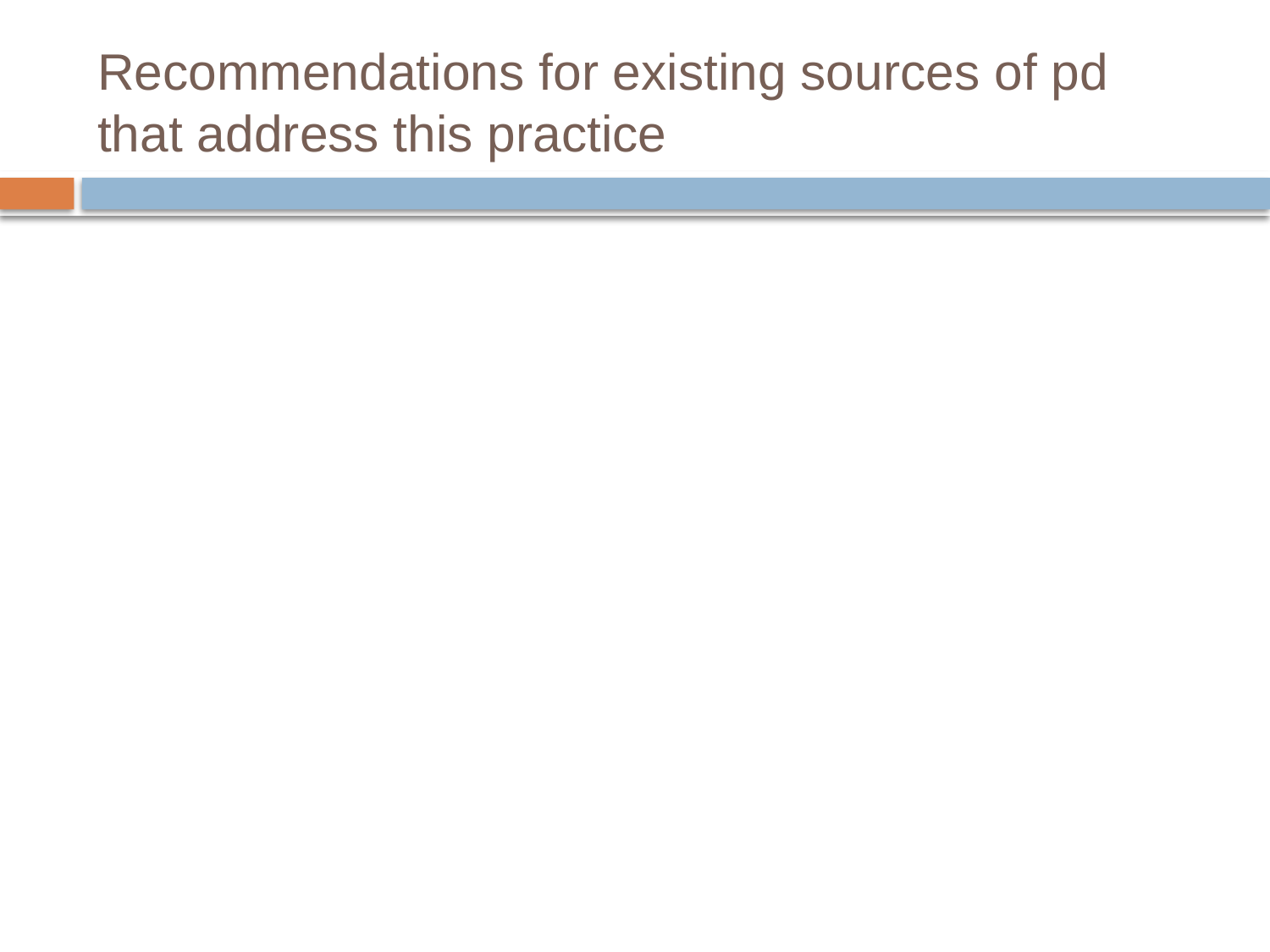

# Recommendations for existing sources of pd that address this practice